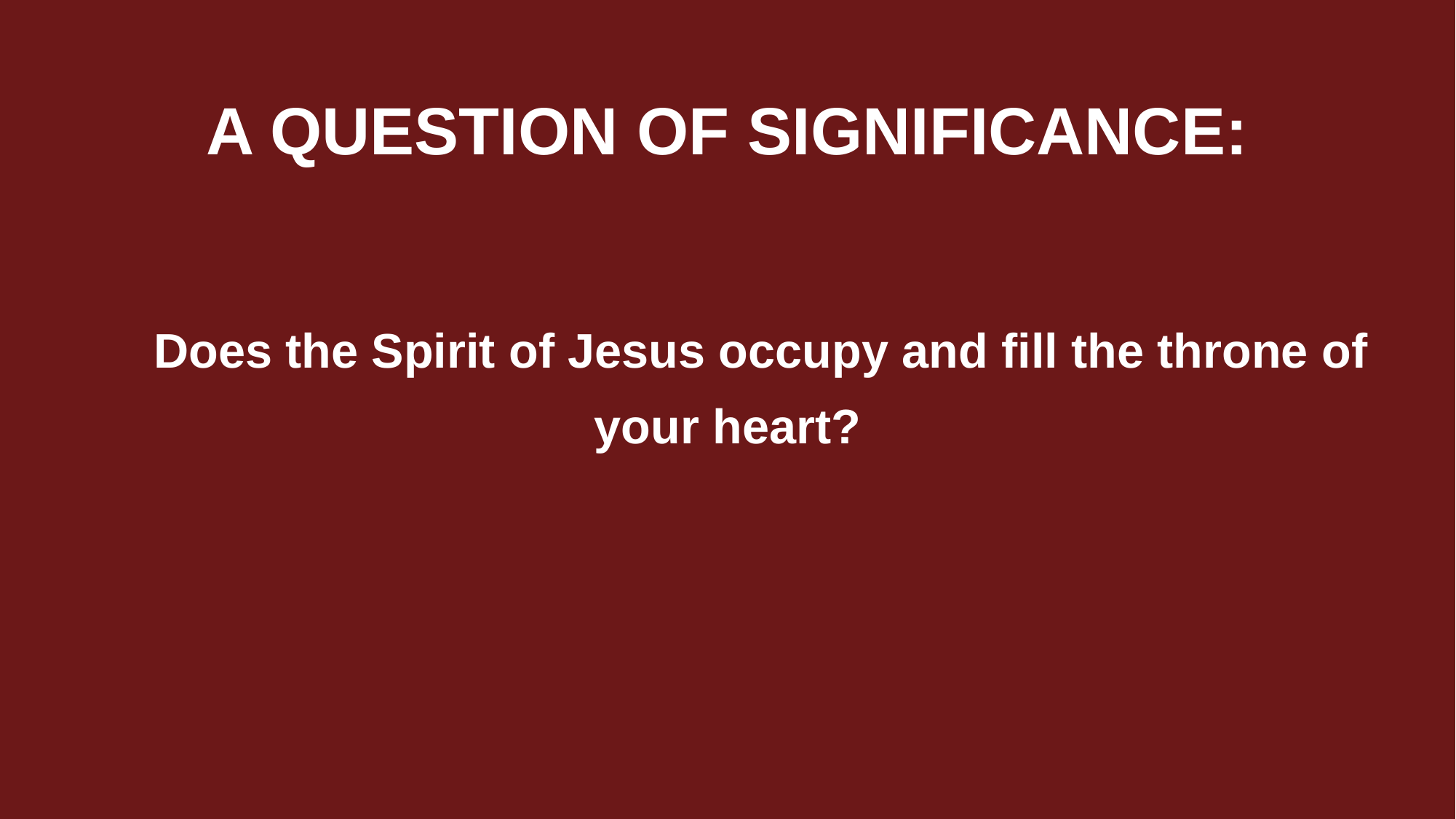

A QUESTION OF SIGNIFICANCE:

     Does the Spirit of Jesus occupy and fill the throne of your heart?